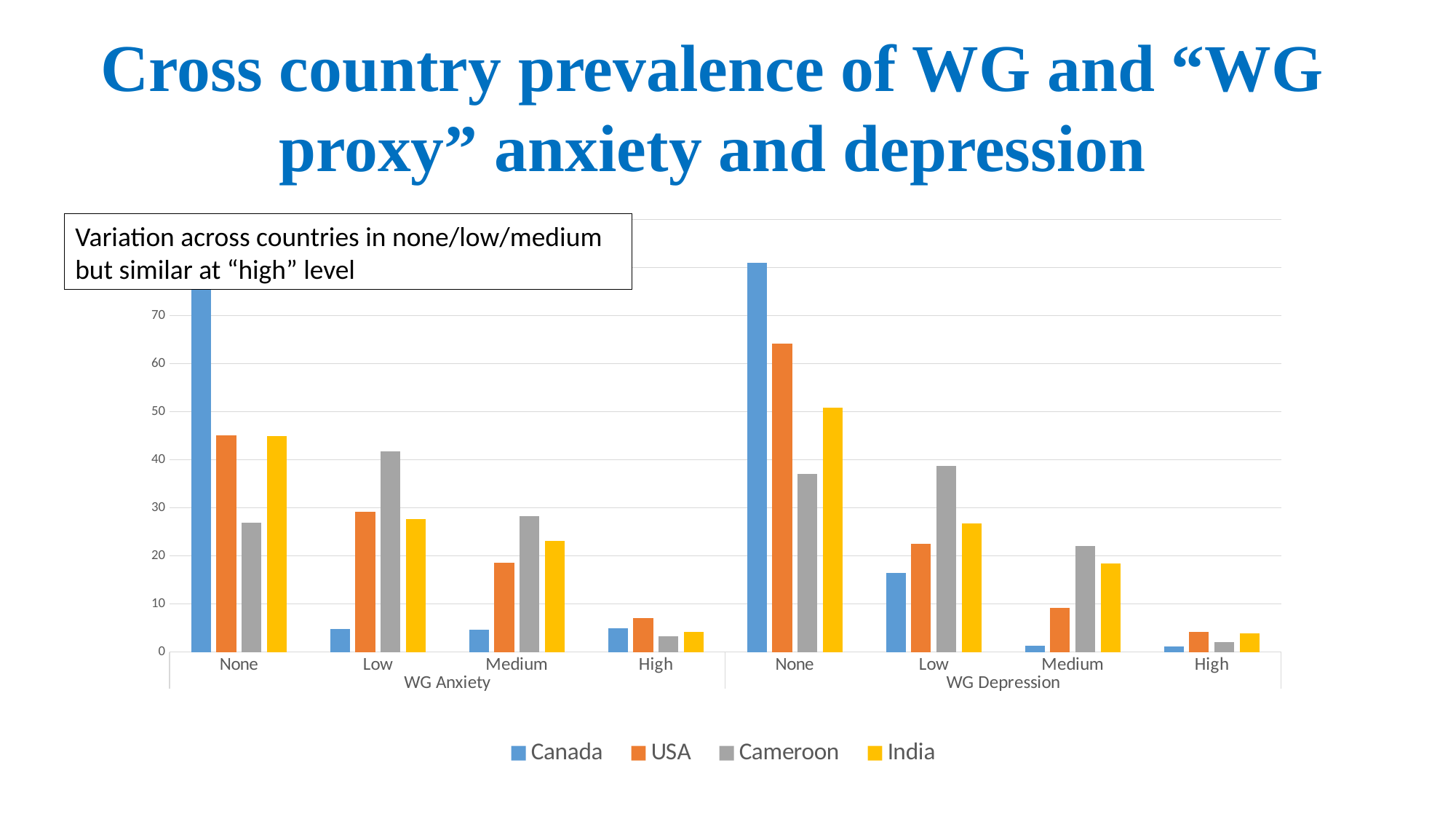

Cross country prevalence of WG/WG proxy affect disorder
Cross country prevalence of WG and “WG proxy” anxiety and depression

### Chart

| Category | Canada | USA | Cameroon | India |
|---|---|---|---|---|
| None | 85.7 | 45.1 | 26.9 | 45.0 |
| Low | 4.7 | 29.1 | 41.7 | 27.6 |
| Medium | 4.6 | 18.6 | 28.2 | 23.1 |
| High | 5.0 | 7.1 | 3.3 | 4.2 |
| None | 81.0 | 64.2 | 37.1 | 50.9 |
| Low | 16.5 | 22.5 | 38.800000000000004 | 26.8 |
| Medium | 1.3 | 9.1 | 22.0 | 18.4 |
| High | 1.2 | 4.2 | 2.1 | 3.8 |
Variation across countries in none/low/medium but similar at “high” level